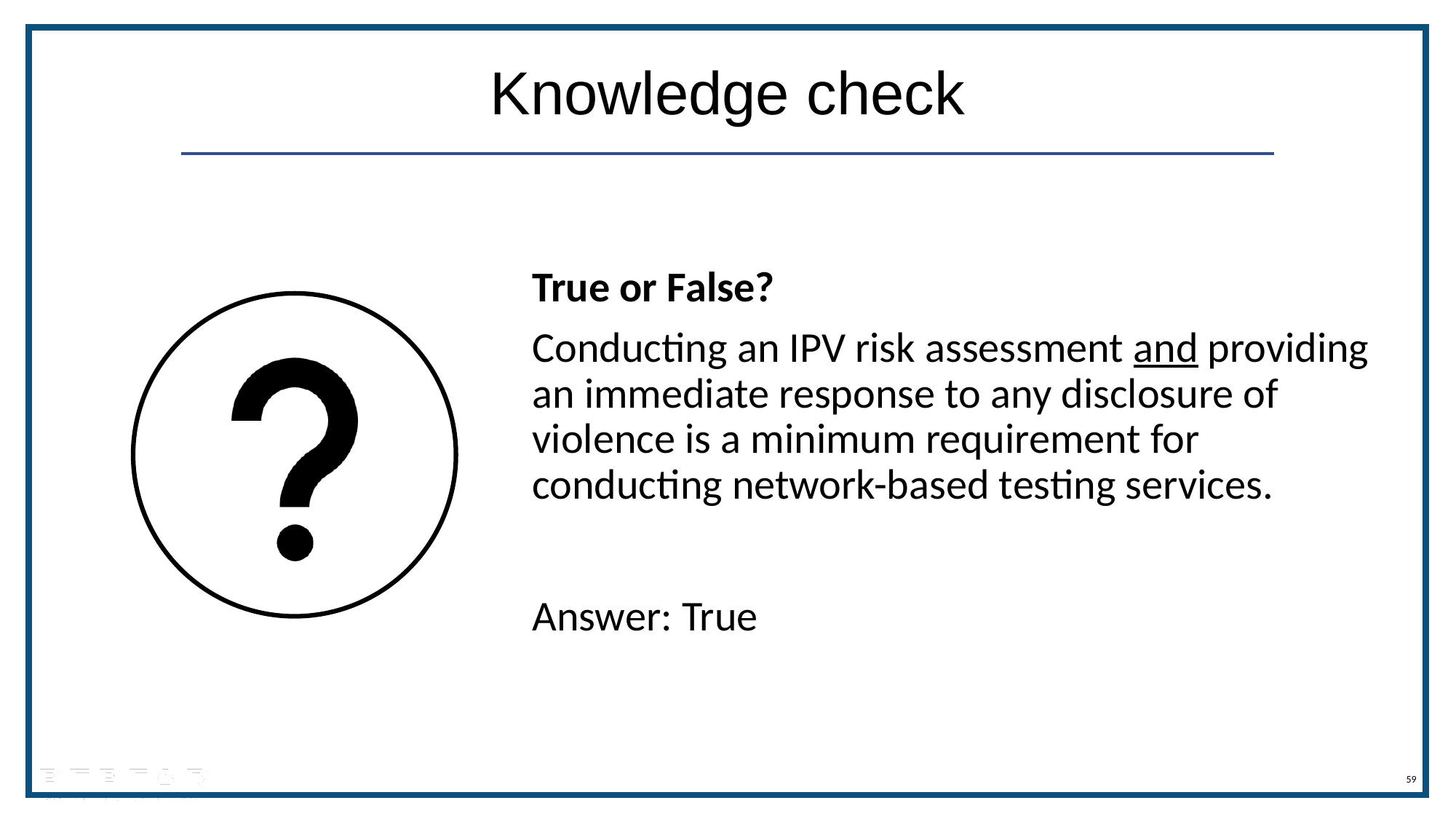

Knowledge check
True or False?
Conducting an IPV risk assessment and providing an immediate response to any disclosure of violence is a minimum requirement for conducting network-based testing services.
Answer: True